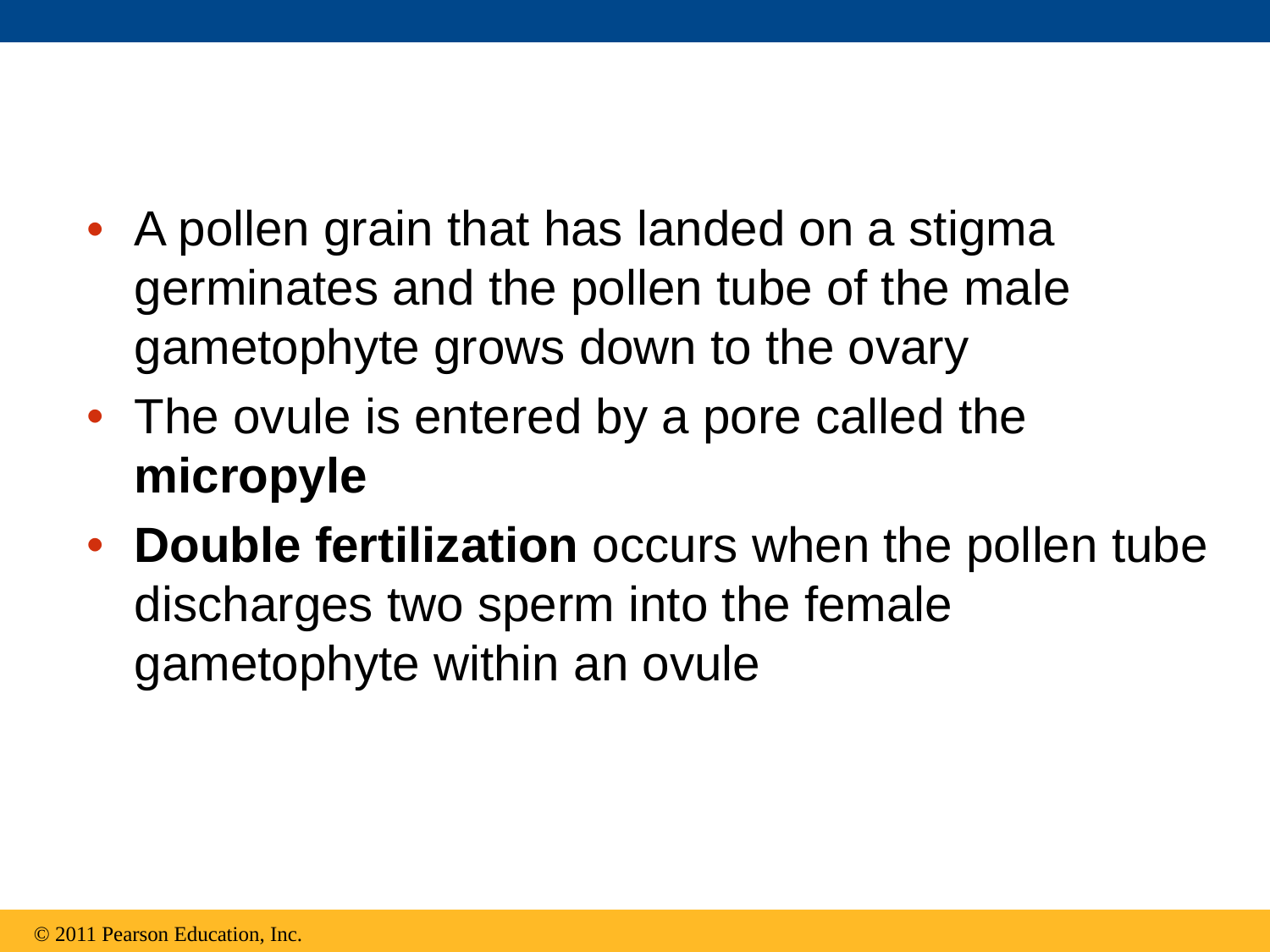

A pollen grain that has landed on a stigma germinates and the pollen tube of the male gametophyte grows down to the ovary
The ovule is entered by a pore called the micropyle
Double fertilization occurs when the pollen tube discharges two sperm into the female gametophyte within an ovule

© 2011 Pearson Education, Inc.